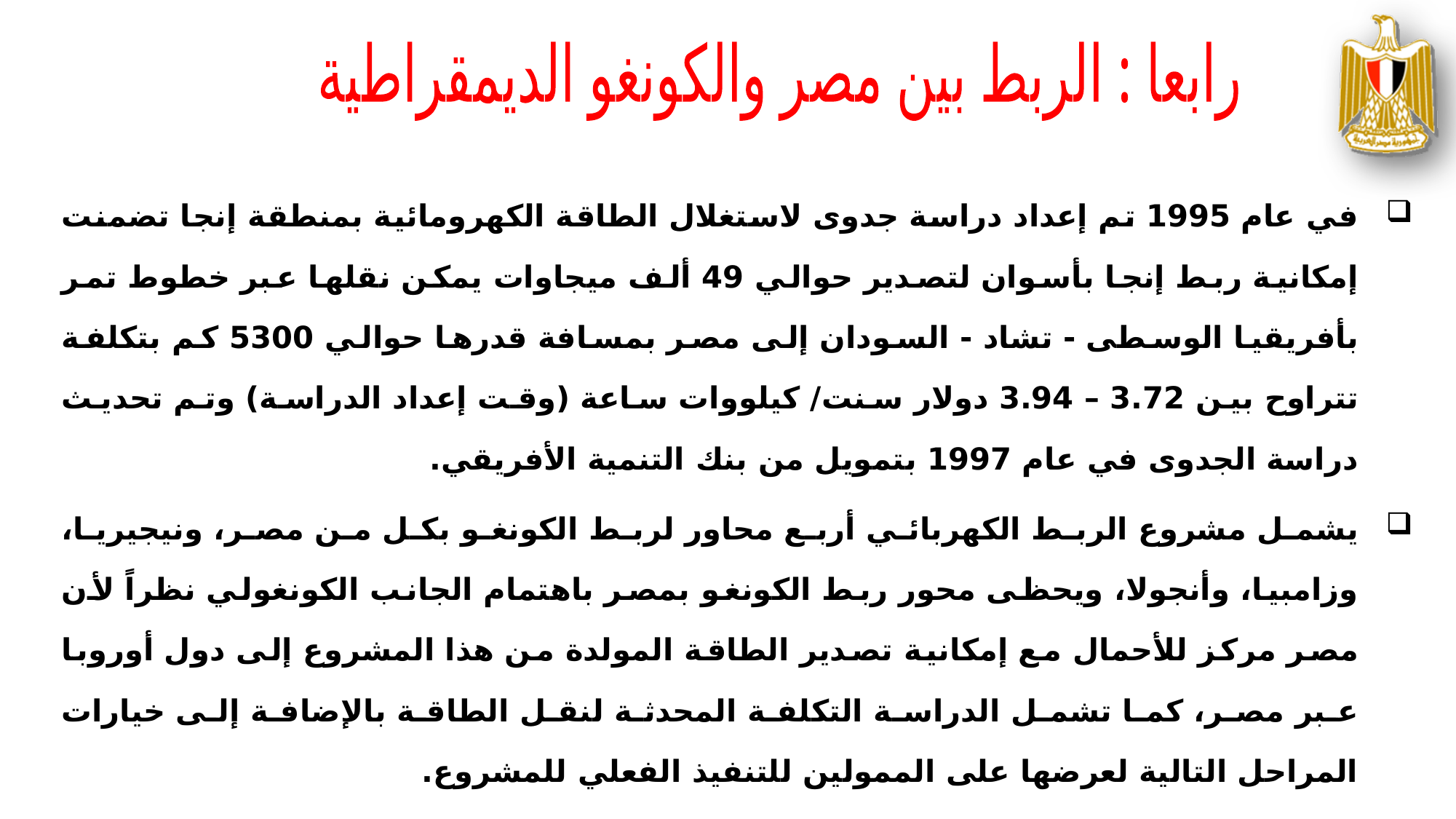

رابعا : الربط بين مصر والكونغو الديمقراطية
في عام 1995 تم إعداد دراسة جدوى لاستغلال الطاقة الكهرومائية بمنطقة إنجا تضمنت إمكانية ربط إنجا بأسوان لتصدير حوالي 49 ألف ميجاوات يمكن نقلها عبر خطوط تمر بأفريقيا الوسطى - تشاد - السودان إلى مصر بمسافة قدرها حوالي 5300 كم بتكلفة تتراوح بين 3.72 – 3.94 دولار سنت/ كيلووات ساعة (وقت إعداد الدراسة) وتم تحديث دراسة الجدوى في عام 1997 بتمويل من بنك التنمية الأفريقي.
يشمل مشروع الربط الكهربائي أربع محاور لربط الكونغو بكل من مصر، ونيجيريا، وزامبيا، وأنجولا، ويحظى محور ربط الكونغو بمصر باهتمام الجانب الكونغولي نظراً لأن مصر مركز للأحمال مع إمكانية تصدير الطاقة المولدة من هذا المشروع إلى دول أوروبا عبر مصر، كما تشمل الدراسة التكلفة المحدثة لنقل الطاقة بالإضافة إلى خيارات المراحل التالية لعرضها على الممولين للتنفيذ الفعلي للمشروع.
وأخر تحديث للدراسة بمشاركة مصر كان في سبتمبر 2013.